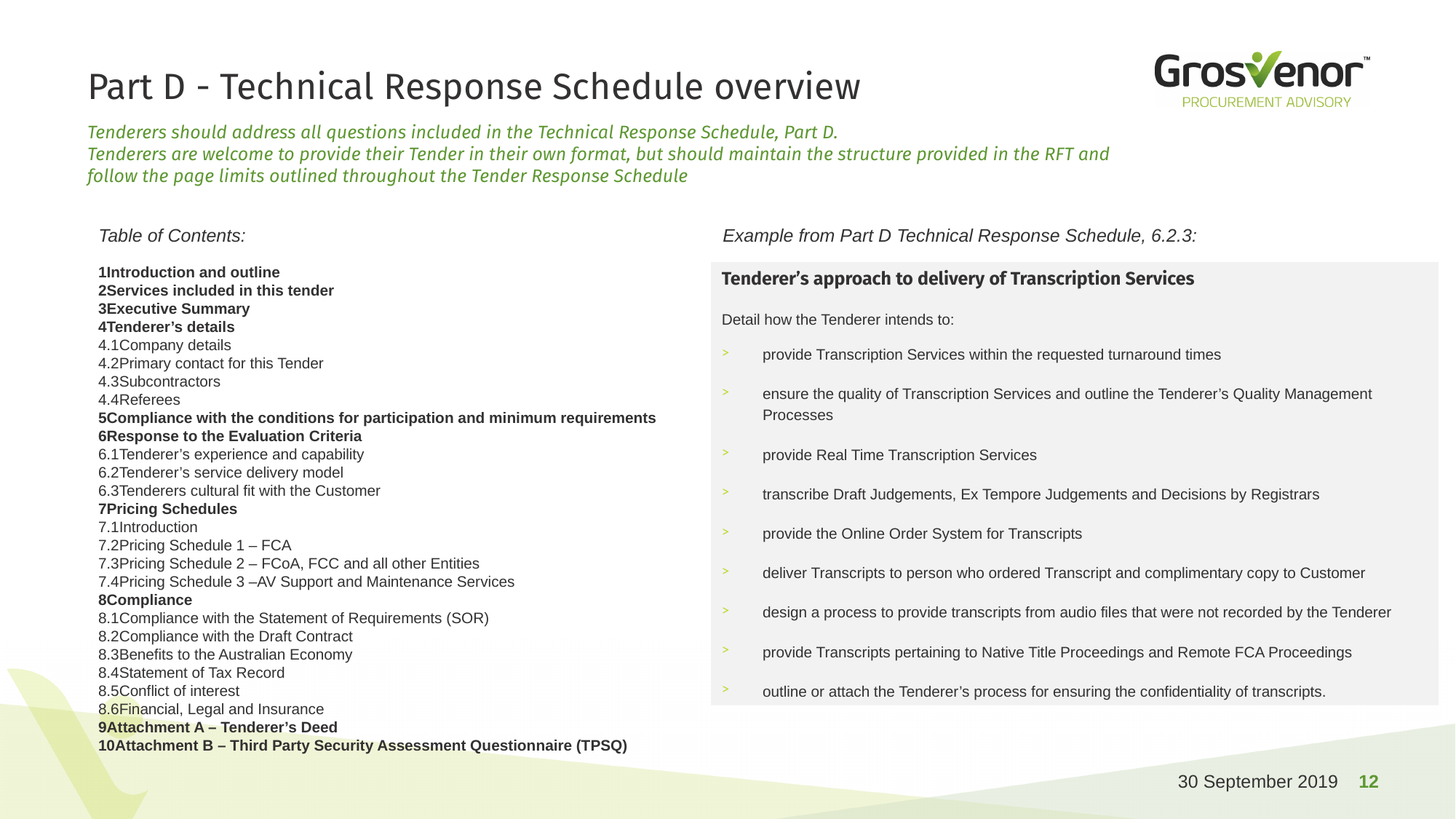

# Part D - Technical Response Schedule overview
Tenderers should address all questions included in the Technical Response Schedule, Part D.
Tenderers are welcome to provide their Tender in their own format, but should maintain the structure provided in the RFT and follow the page limits outlined throughout the Tender Response Schedule

Table of Contents:
Example from Part D Technical Response Schedule, 6.2.3:
1	Introduction and outline
2	Services included in this tender
3	Executive Summary
4	Tenderer’s details
4.1	Company details
4.2	Primary contact for this Tender
4.3	Subcontractors
4.4	Referees
5	Compliance with the conditions for participation and minimum requirements
6	Response to the Evaluation Criteria
6.1	Tenderer’s experience and capability
6.2	Tenderer’s service delivery model
6.3	Tenderers cultural fit with the Customer
7	Pricing Schedules
7.1	Introduction
7.2	Pricing Schedule 1 – FCA
7.3	Pricing Schedule 2 – FCoA, FCC and all other Entities
7.4	Pricing Schedule 3 –AV Support and Maintenance Services
8	Compliance
8.1	Compliance with the Statement of Requirements (SOR)
8.2	Compliance with the Draft Contract
8.3	Benefits to the Australian Economy
8.4	Statement of Tax Record
8.5	Conflict of interest
8.6	Financial, Legal and Insurance
9	Attachment A – Tenderer’s Deed
10	Attachment B – Third Party Security Assessment Questionnaire (TPSQ)
Tenderer’s approach to delivery of Transcription Services
Detail how the Tenderer intends to:
provide Transcription Services within the requested turnaround times
ensure the quality of Transcription Services and outline the Tenderer’s Quality Management Processes
provide Real Time Transcription Services
transcribe Draft Judgements, Ex Tempore Judgements and Decisions by Registrars
provide the Online Order System for Transcripts
deliver Transcripts to person who ordered Transcript and complimentary copy to Customer
design a process to provide transcripts from audio files that were not recorded by the Tenderer
provide Transcripts pertaining to Native Title Proceedings and Remote FCA Proceedings
outline or attach the Tenderer’s process for ensuring the confidentiality of transcripts.
30 September 2019